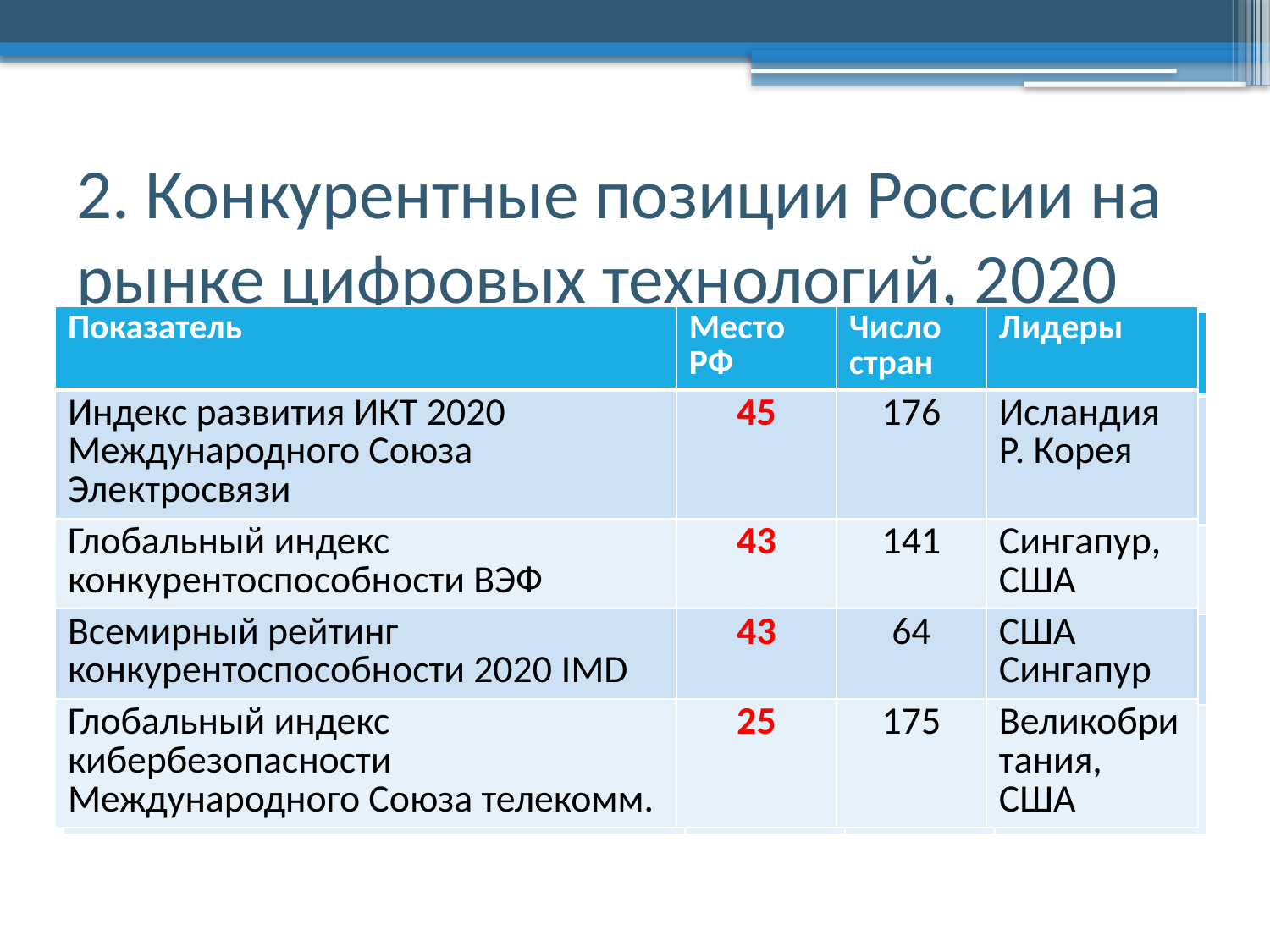

# 2. Конкурентные позиции России на рынке цифровых технологий, 2020
| Показатель | Место РФ | Число стран | Лидеры |
| --- | --- | --- | --- |
| Индекс развития ИКТ 2020 Международного Союза Электросвязи | 45 | 176 | Исландия Р. Корея |
| Глобальный индекс конкурентоспособности ВЭФ | 43 | 141 | Сингапур, США |
| Всемирный рейтинг конкурентоспособности 2020 IMD | 43 | 64 | США Сингапур |
| Глобальный индекс кибербезопасности Международного Союза телекомм. | 25 | 175 | Великобритания, США |
| Показатель | Место РФ | Число стран | Лидеры |
| --- | --- | --- | --- |
| Индекс развития ИКТ 2020 Международного Союза Электросвязи | 45 | 176 | Исландия Р. Корея |
| Глобальный индекс конкурентоспособности ВЭФ | 43 | 141 | Сингапур, США |
| Всемирный рейтинг конкурентоспособности 2020 IMD | 43 | 63 | США Сингапур |
| Глобальный индекс кибербезопасности Международного Союза телекомм. | 25 | 175 | Великобритания, США |